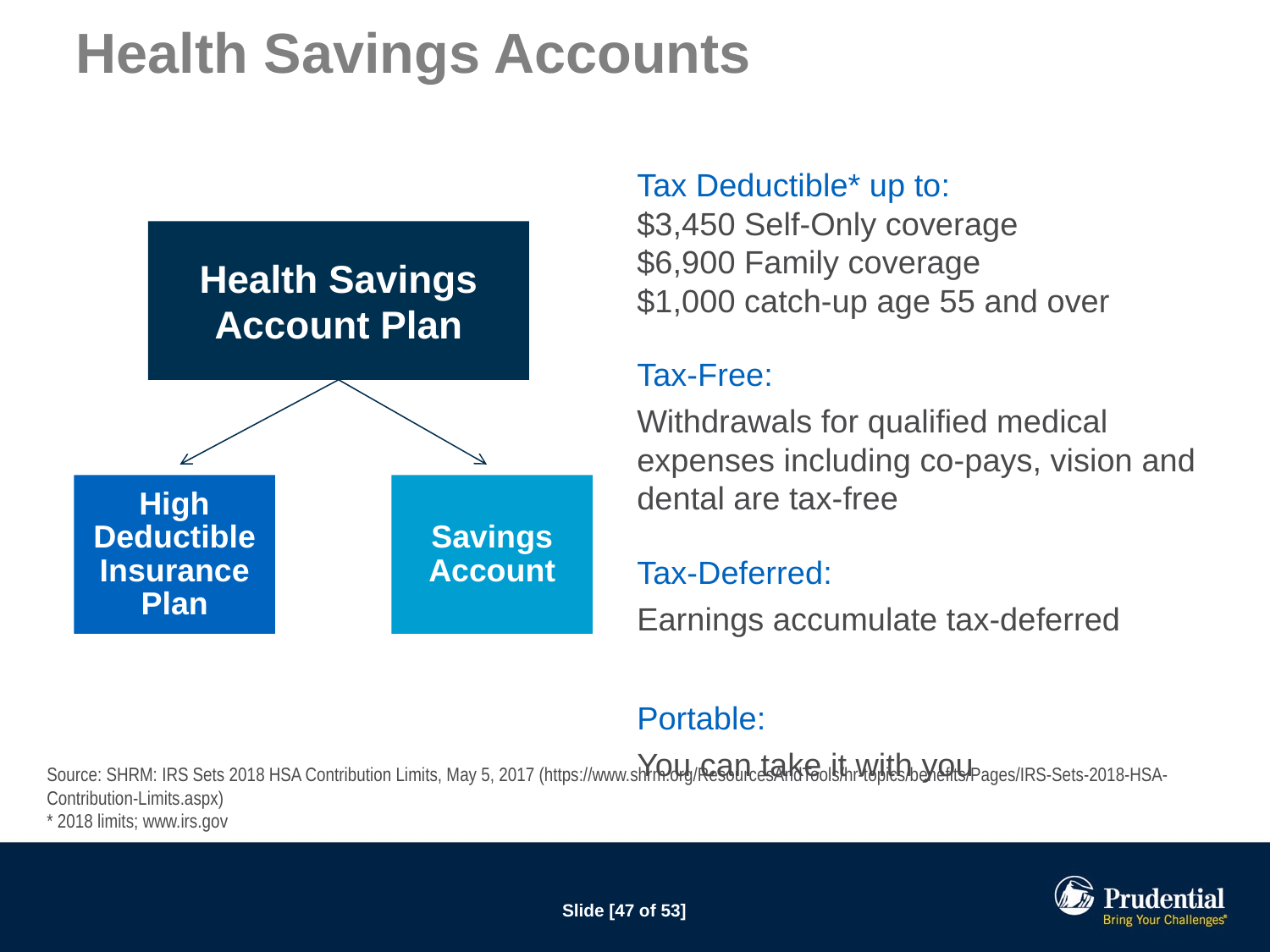

# Health Savings Accounts
Tax Deductible* up to:
$3,450 Self-Only coverage
$6,900 Family coverage
$1,000 catch-up age 55 and over

Tax-Free:
Withdrawals for qualified medical expenses including co-pays, vision and dental are tax-free

Tax-Deferred:
Earnings accumulate tax-deferred

Portable:
You can take it with you

Health Savings Account Plan
High
Deductible
Insurance
Plan
Savings Account
Source: SHRM: IRS Sets 2018 HSA Contribution Limits, May 5, 2017 (https://www.shrm.org/ResourcesAndTools/hr-topics/benefits/Pages/IRS-Sets-2018-HSA-
Contribution-Limits.aspx)
* 2018 limits; www.irs.gov